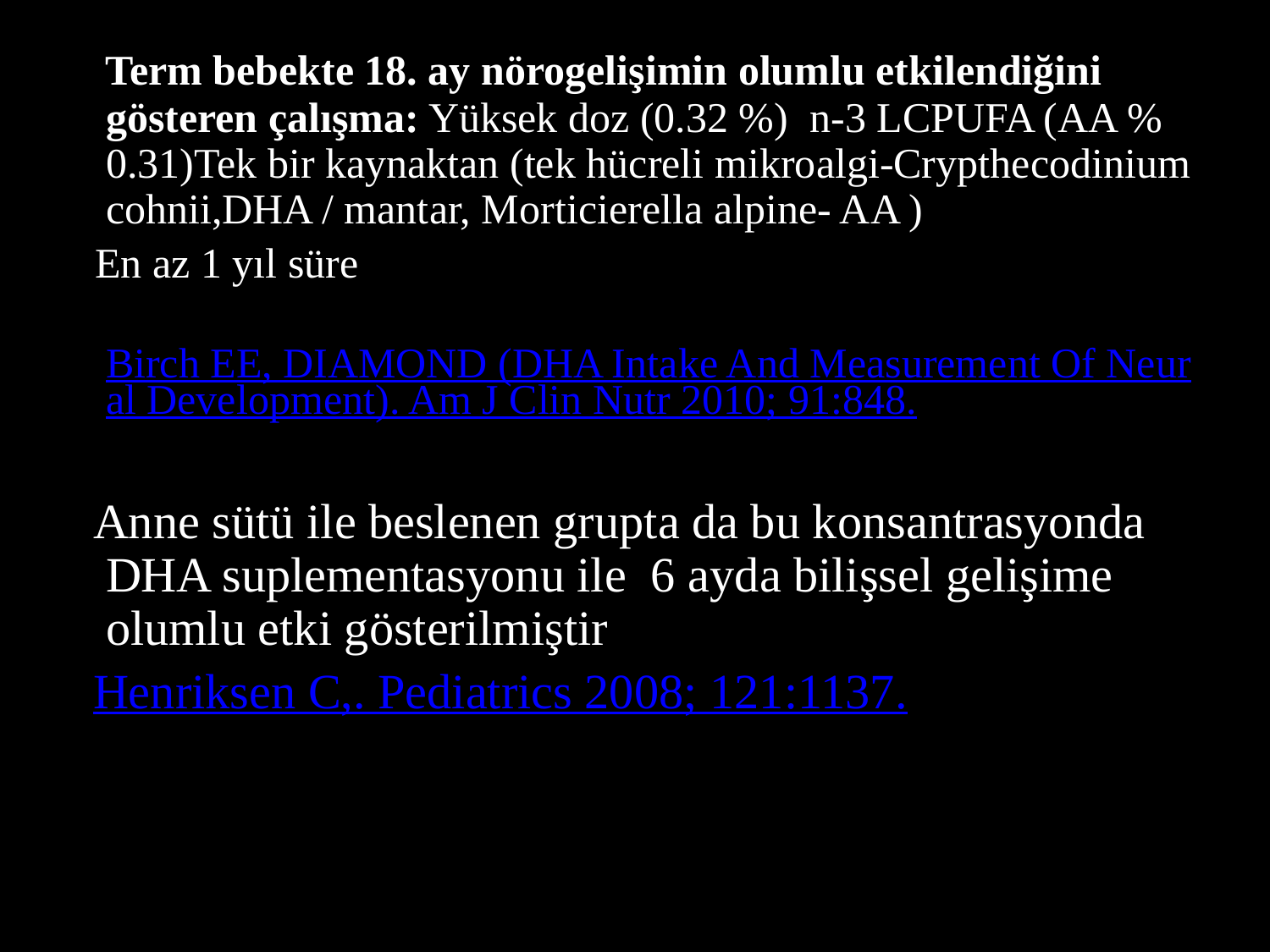

Term bebekte 18. ay nörogelişimin olumlu etkilendiğini gösteren çalışma: Yüksek doz (0.32 %)  n-3 LCPUFA (AA % 0.31)Tek bir kaynaktan (tek hücreli mikroalgi-Crypthecodinium cohnii,DHA / mantar, Morticierella alpine- AA )
      En az 1 yıl süre
      Birch EE, DIAMOND (DHA Intake And Measurement Of Neural Development). Am J Clin Nutr 2010; 91:848.

     Anne sütü ile beslenen grupta da bu konsantrasyonda DHA suplementasyonu ile  6 ayda bilişsel gelişime olumlu etki gösterilmiştir
     Henriksen C,. Pediatrics 2008; 121:1137.